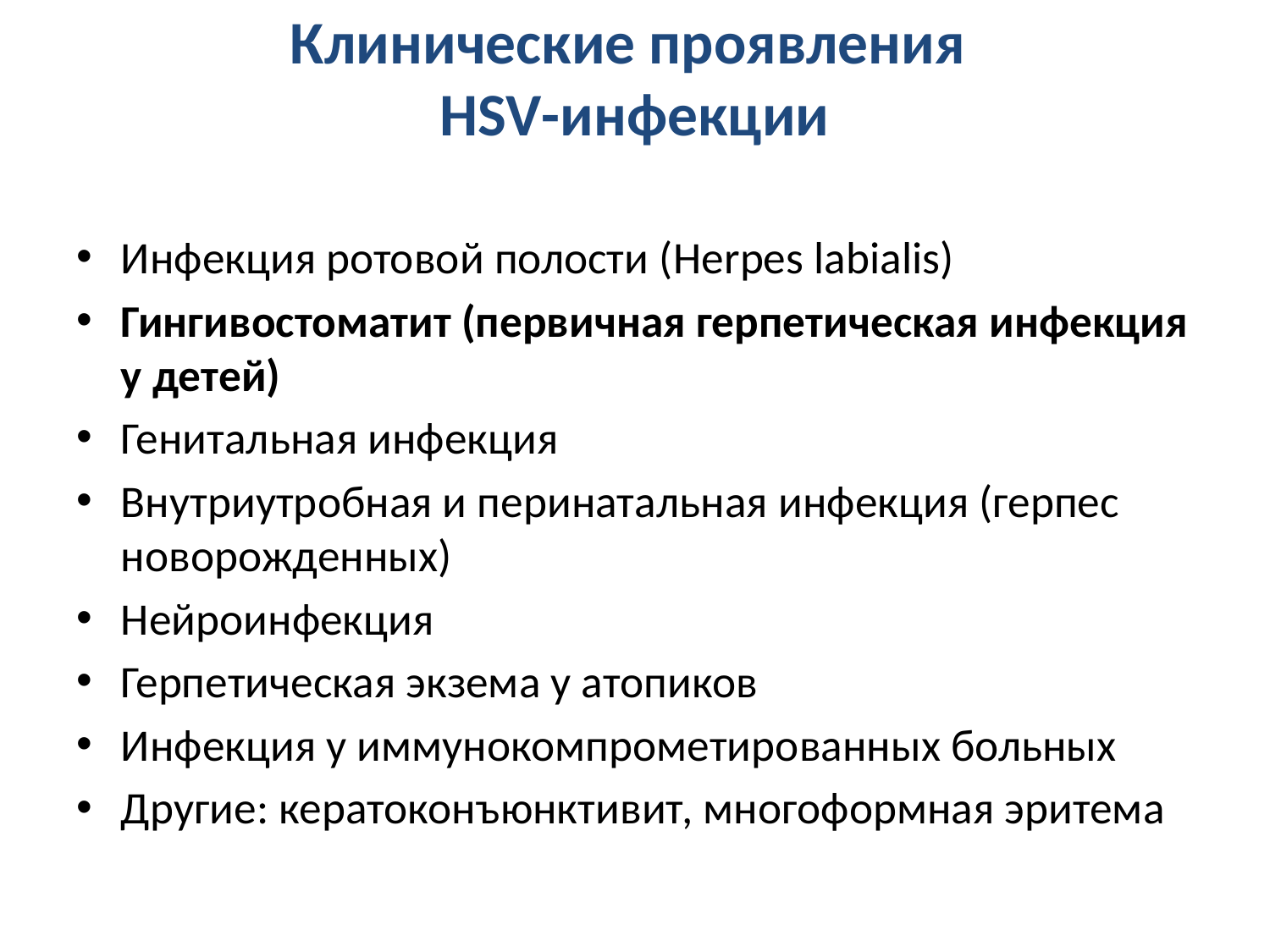

# Клинические проявления HSV-инфекции
Инфекция ротовой полости (Herpes labialis)
Гингивостоматит (первичная герпетическая инфекция у детей)
Генитальная инфекция
Внутриутробная и перинатальная инфекция (герпес новорожденных)
Нейроинфекция
Герпетическая экзема у атопиков
Инфекция у иммунокомпрометированных больных
Другие: кератоконъюнктивит, многоформная эритема